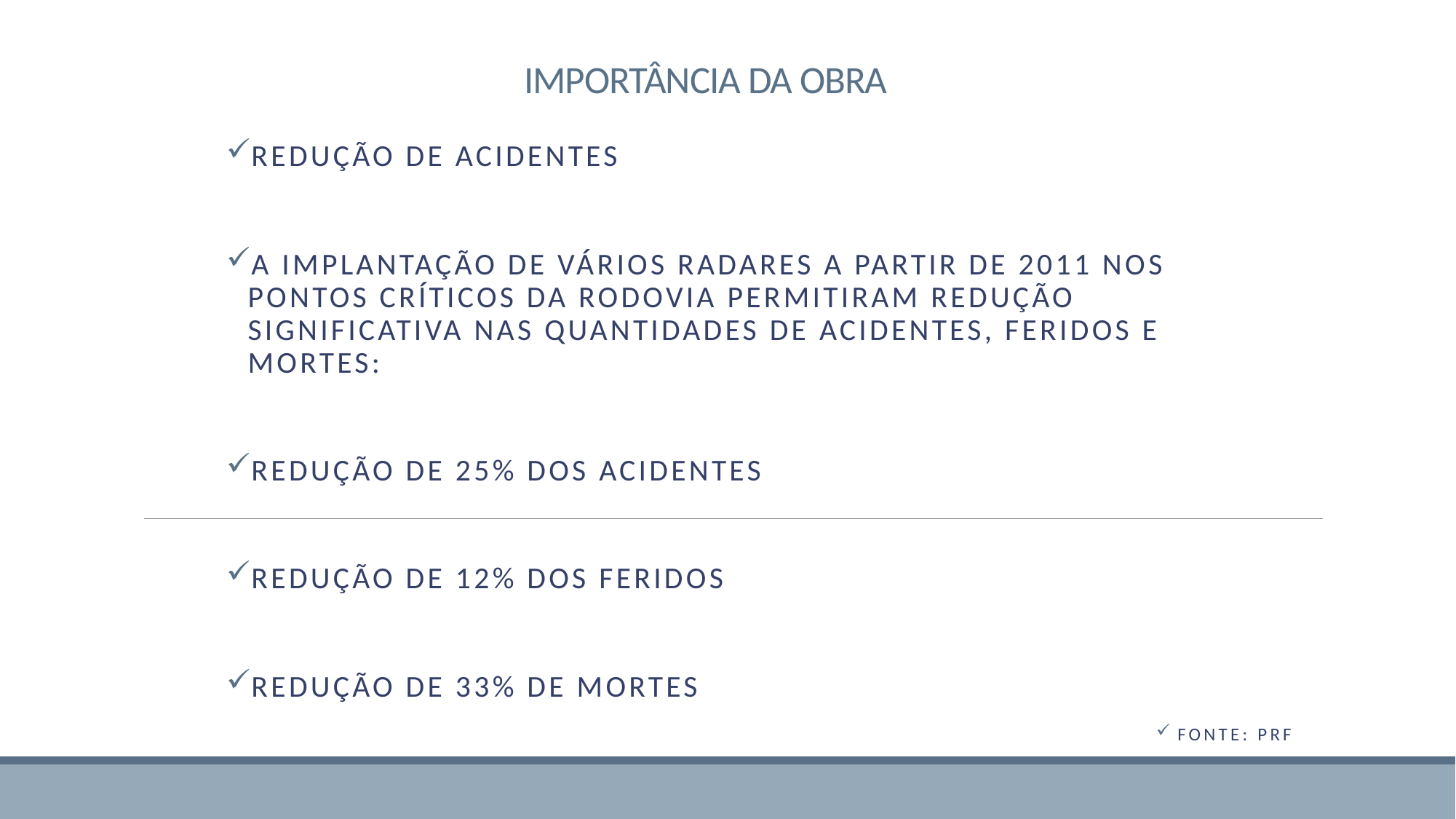

# IMPORTÂNCIA DA OBRA
Redução de Acidentes

A IMPLANTAÇÃO DE VÁRIOS RADARES A PARTIR DE 2011 NOS PONTOS CRÍTICOS DA RODOVIA PERMITIRAM REDUÇÃO SIGNIFICATIVA NAS QUANTIDADES DE ACIDENTES, FERIDOS E MORTES:

REDUÇÃO DE 25% DOS ACIDENTES

REDUÇÃO DE 12% DOS FERIDOS

REDUÇÃO DE 33% DE MORTES
Fonte: PRF